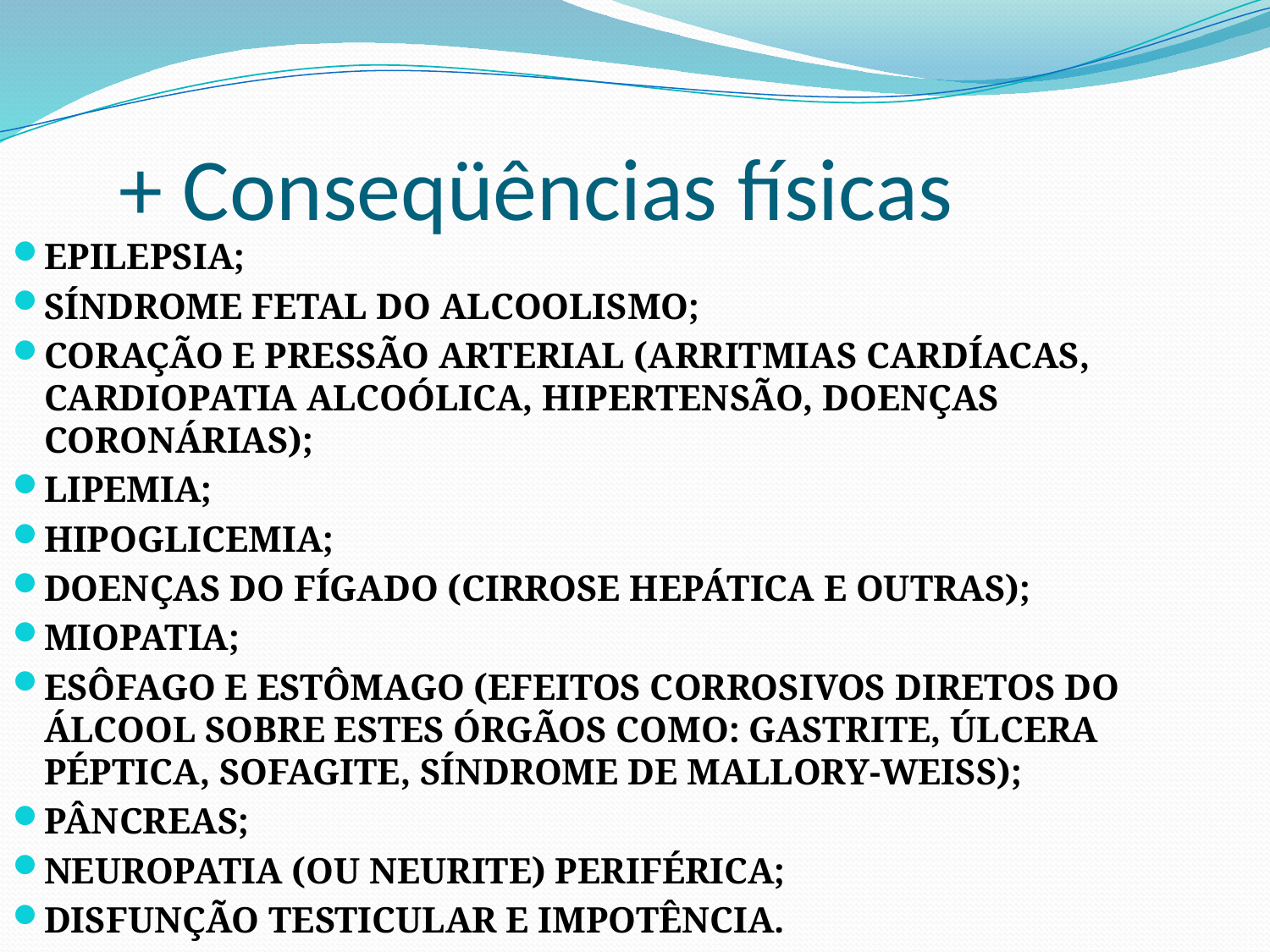

# + Conseqüências físicas
Epilepsia;
Síndrome fetal do alcoolismo;
Coração e pressão arterial (arritmias cardíacas, cardiopatia alcoólica, hipertensão, doenças coronárias);
Lipemia;
Hipoglicemia;
Doenças do fígado (cirrose hepática e outras);
Miopatia;
Esôfago e estômago (efeitos corrosivos diretos do álcool sobre estes órgãos como: gastrite, úlcera péptica, sofagite, síndrome de Mallory-Weiss);
Pâncreas;
Neuropatia (ou neurite) periférica;
Disfunção testicular e impotência.